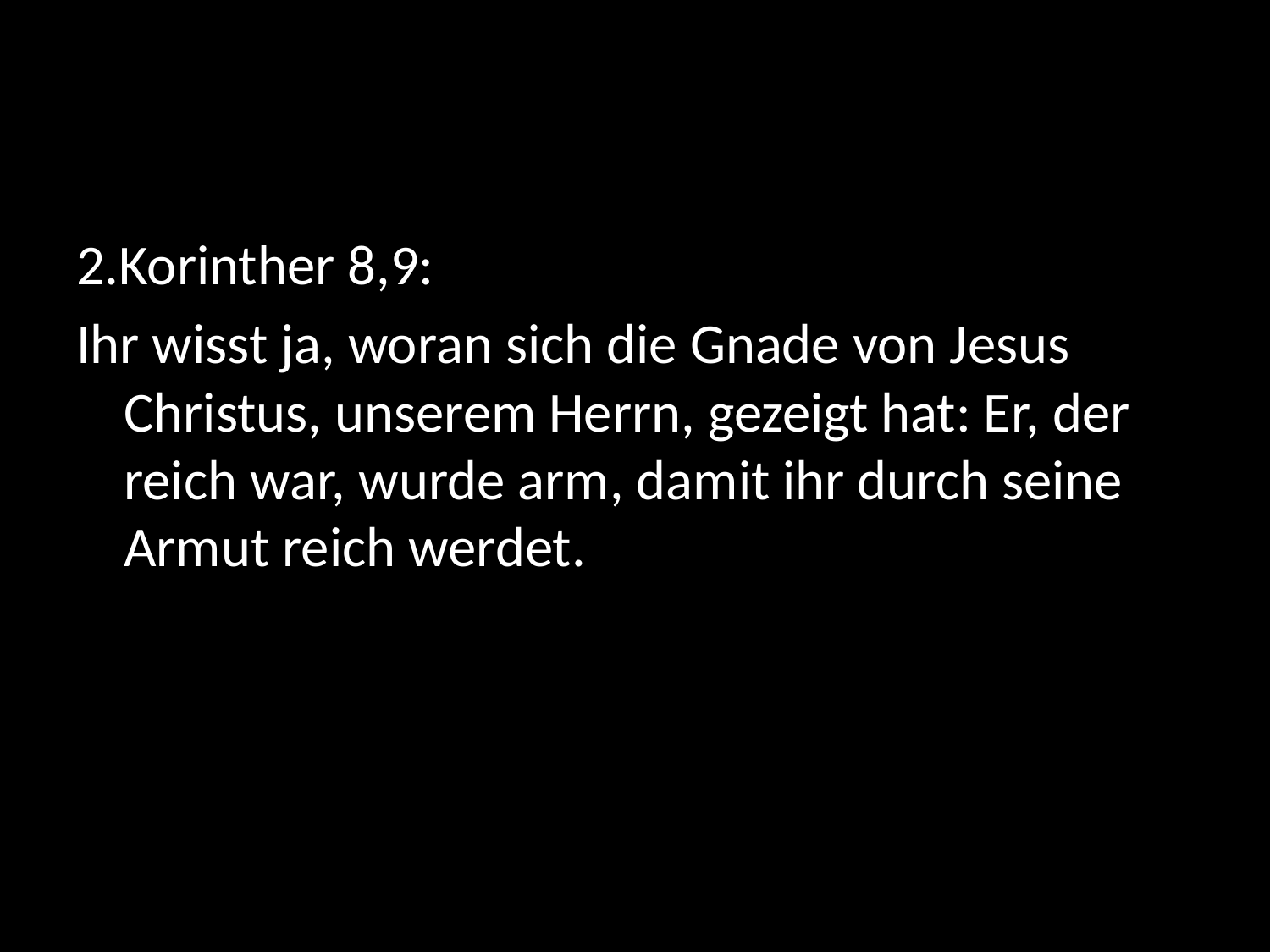

#
2.Korinther 8,9:
Ihr wisst ja, woran sich die Gnade von Jesus Christus, unserem Herrn, gezeigt hat: Er, der reich war, wurde arm, damit ihr durch seine Armut reich werdet.